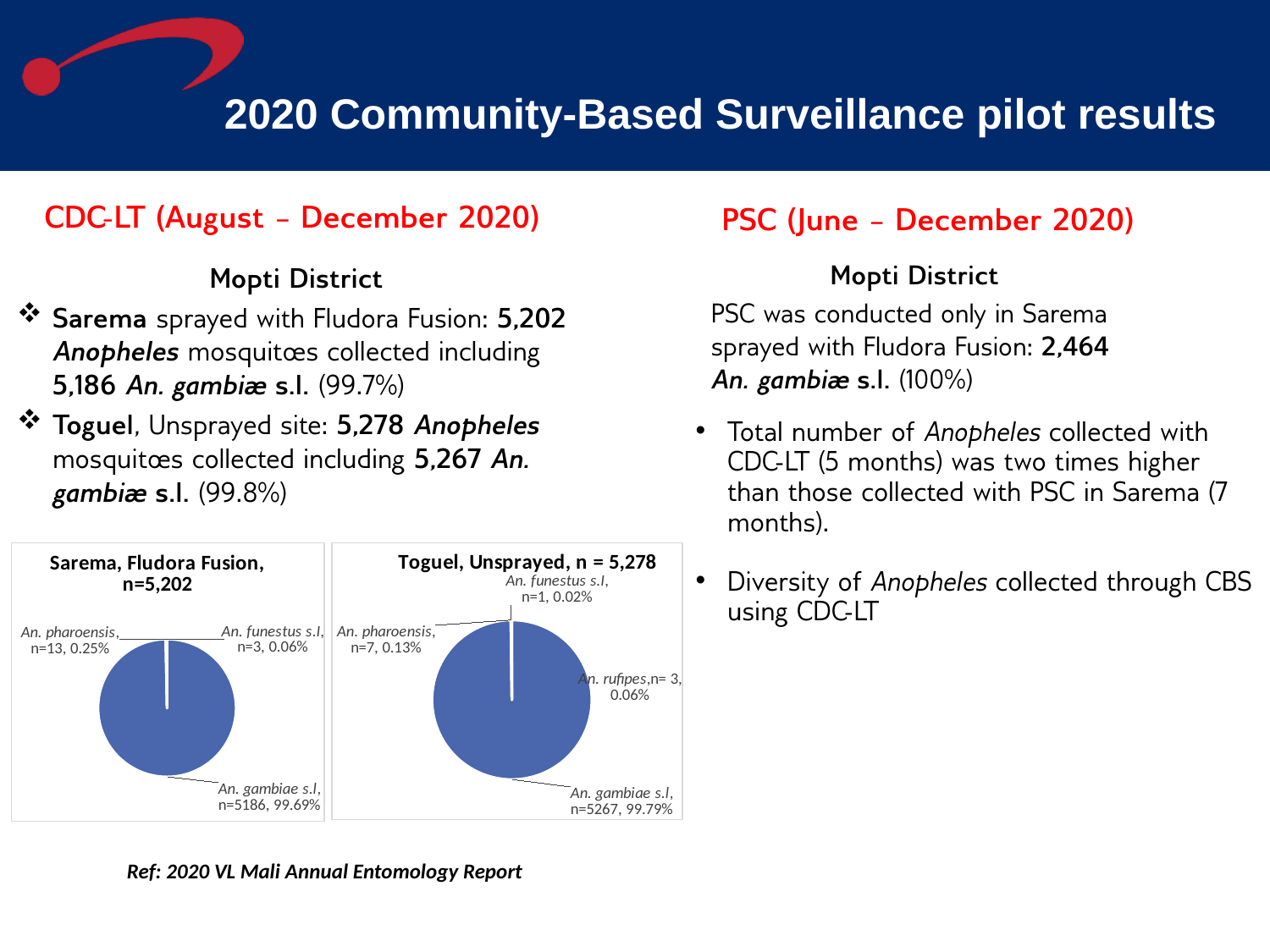

# 2020 Community-Based Surveillance pilot results
CDC-LT (August – December 2020)
PSC (June – December 2020)
Mopti District
PSC was conducted only in Sarema sprayed with Fludora Fusion: 2,464 An. gambiae s.l. (100%)

Mopti District
Sarema sprayed with Fludora Fusion: 5,202 Anopheles mosquitoes collected including 5,186 An. gambiae s.l. (99.7%)
Toguel, Unsprayed site: 5,278 Anopheles mosquitoes collected including 5,267 An. gambiae s.l. (99.8%)

Total number of Anopheles collected with CDC-LT (5 months) was two times higher than those collected with PSC in Sarema (7 months).
Diversity of Anopheles collected through CBS using CDC-LT

### Chart: Sarema, Fludora Fusion, n=5,202

| Category |  |
|---|---|
| An. gambiae s.l | 5186.0 |
| An. funestus s.I | 3.0 |
| An. pharoensis | 13.0 |

### Chart: Toguel, Unsprayed, n = 5,278

| Category |  |
|---|---|
| An. gambiae s.l | 5267.0 |
| An. funestus s.I | 1.0 |
| An. pharoensis | 7.0 |
| An. rufipes | 3.0 |
Ref: 2020 VL Mali Annual Entomology Report